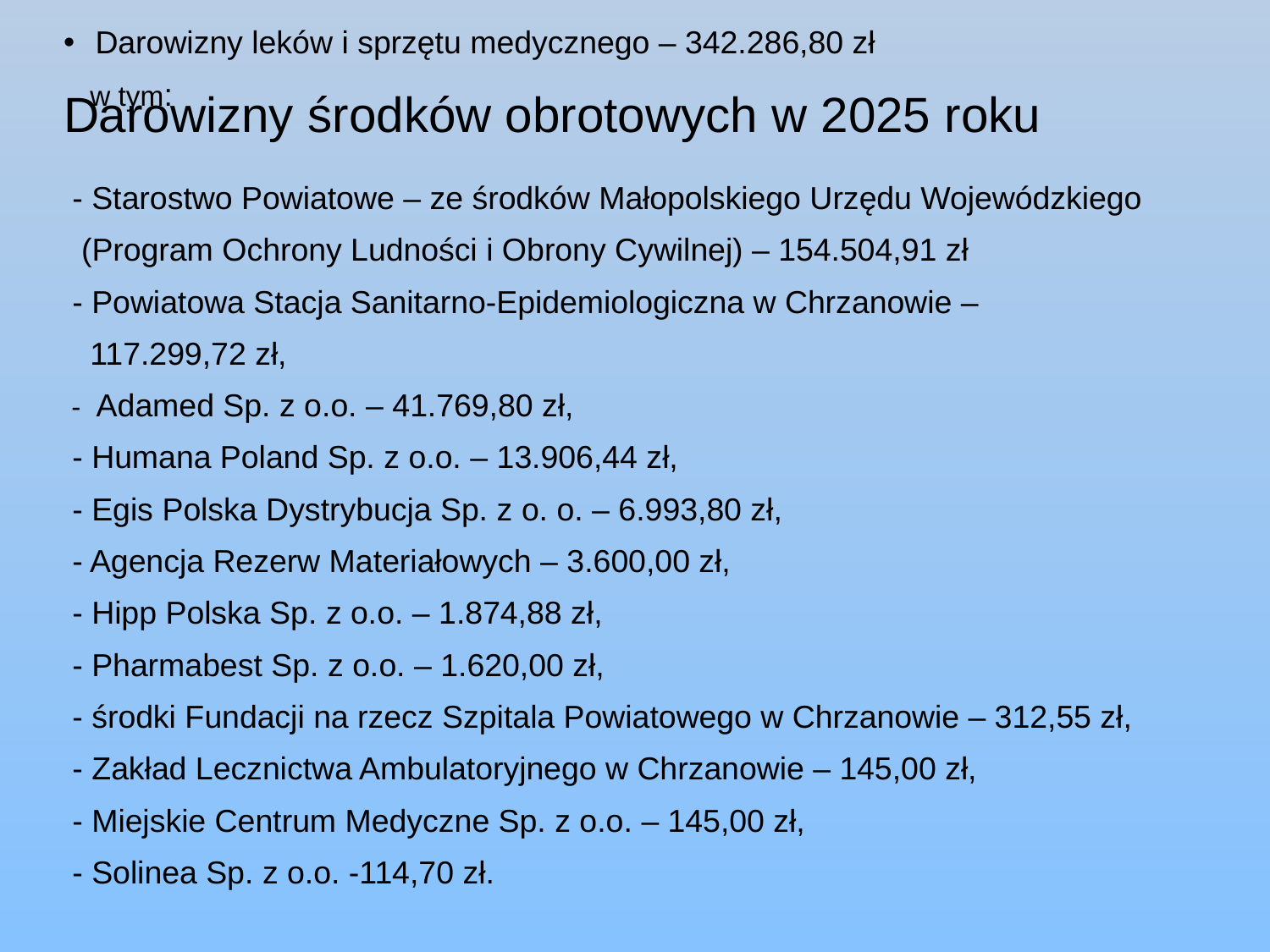

# Darowizny środków obrotowych w 2025 roku
Darowizny leków i sprzętu medycznego – 342.286,80 zł
   w tym:

 - Starostwo Powiatowe – ze środków Małopolskiego Urzędu Wojewódzkiego
  (Program Ochrony Ludności i Obrony Cywilnej) – 154.504,91 zł
 - Powiatowa Stacja Sanitarno-Epidemiologiczna w Chrzanowie –
   117.299,72 zł,
 -  Adamed Sp. z o.o. – 41.769,80 zł,
 - Humana Poland Sp. z o.o. – 13.906,44 zł,
 - Egis Polska Dystrybucja Sp. z o. o. – 6.993,80 zł,
 - Agencja Rezerw Materiałowych – 3.600,00 zł,
 - Hipp Polska Sp. z o.o. – 1.874,88 zł,
 - Pharmabest Sp. z o.o. – 1.620,00 zł,
 - środki Fundacji na rzecz Szpitala Powiatowego w Chrzanowie – 312,55 zł,
 - Zakład Lecznictwa Ambulatoryjnego w Chrzanowie – 145,00 zł,
 - Miejskie Centrum Medyczne Sp. z o.o. – 145,00 zł,
 - Solinea Sp. z o.o. -114,70 zł.